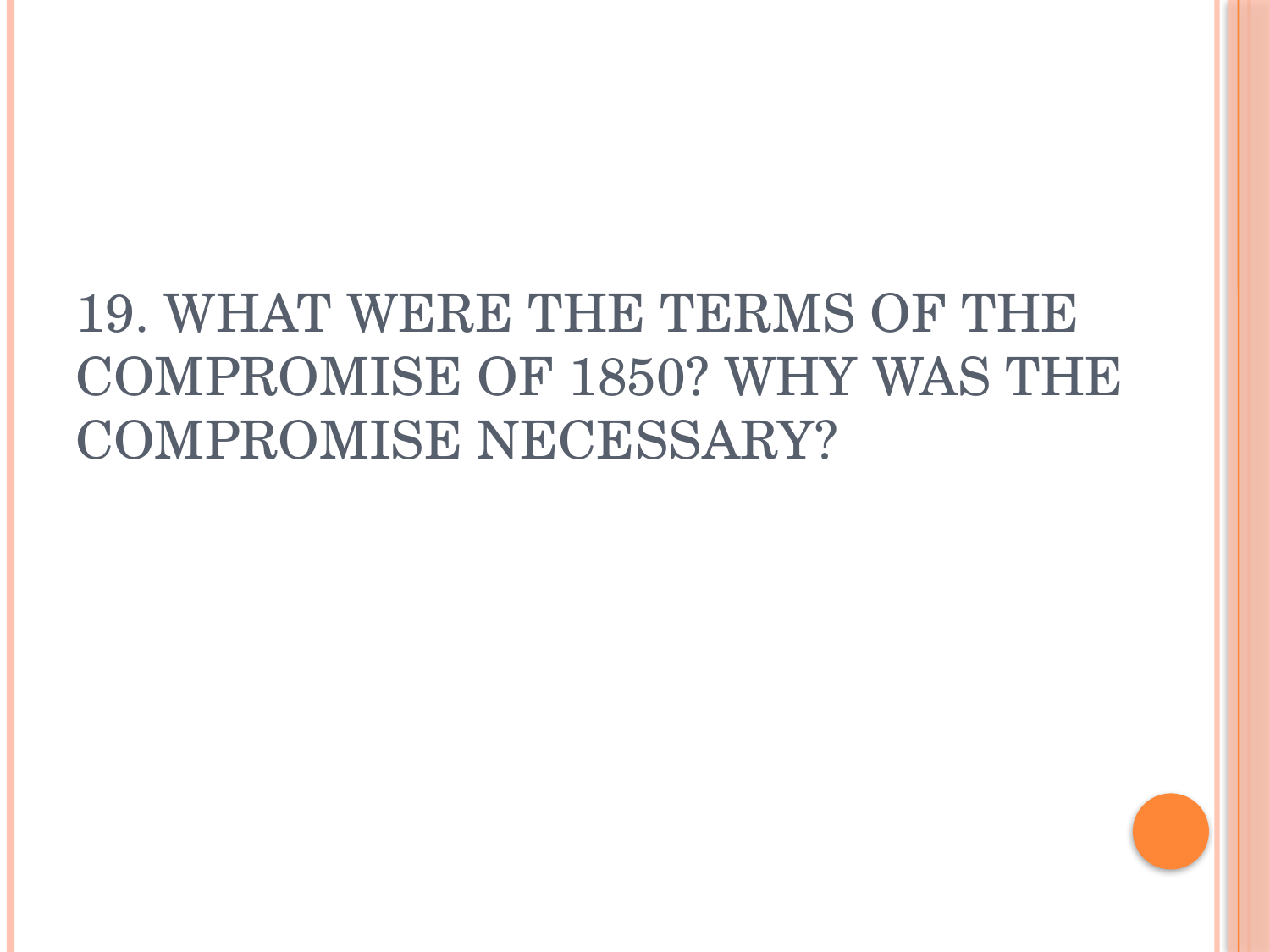

# 19. What were the terms of the Compromise of 1850? Why was the Compromise necessary?